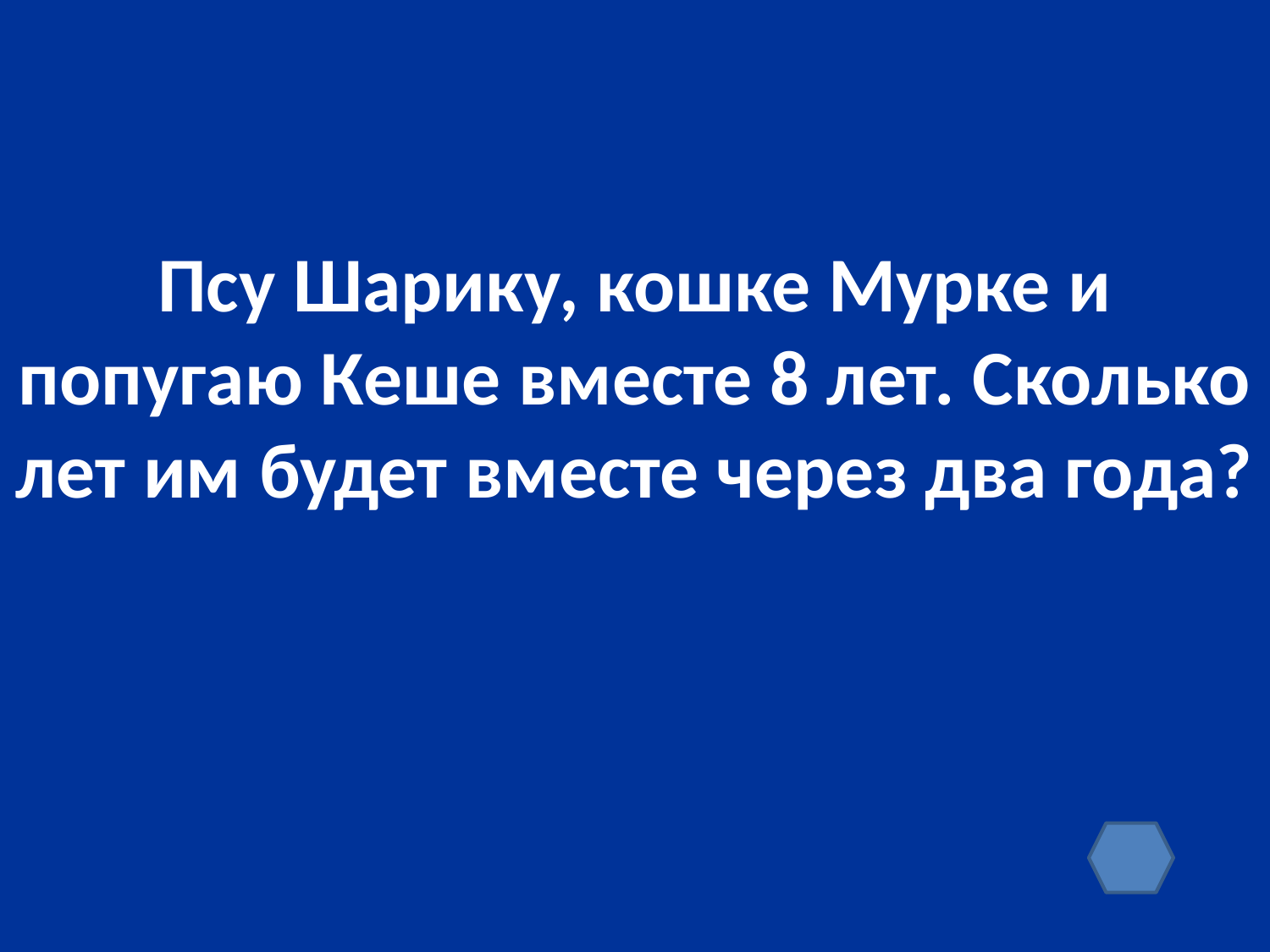

Псу Шарику, кошке Мурке и попугаю Кеше вместе 8 лет. Сколько лет им будет вместе через два года?